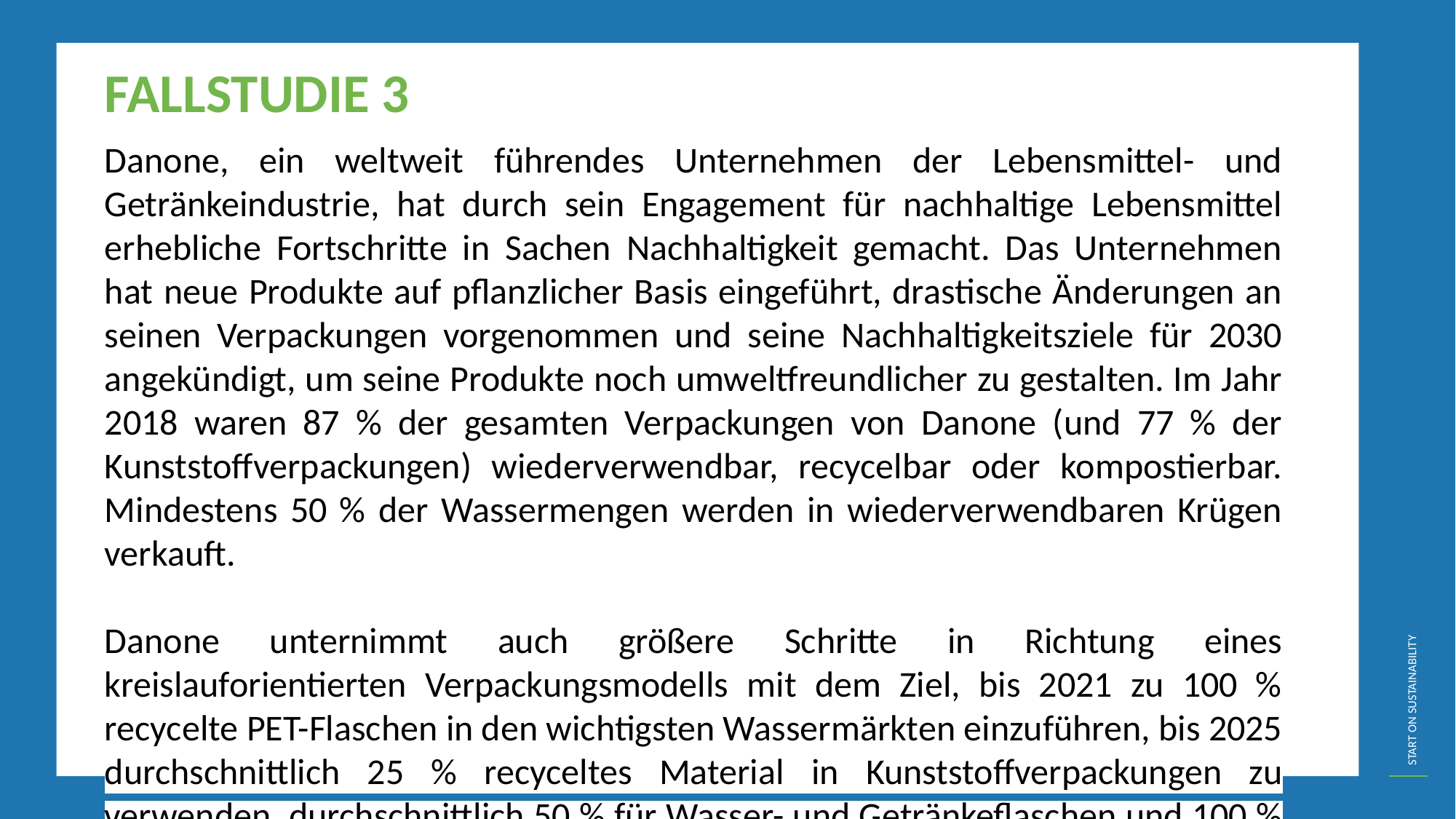

FALLSTUDIE 3
Danone, ein weltweit führendes Unternehmen der Lebensmittel- und Getränkeindustrie, hat durch sein Engagement für nachhaltige Lebensmittel erhebliche Fortschritte in Sachen Nachhaltigkeit gemacht. Das Unternehmen hat neue Produkte auf pflanzlicher Basis eingeführt, drastische Änderungen an seinen Verpackungen vorgenommen und seine Nachhaltigkeitsziele für 2030 angekündigt, um seine Produkte noch umweltfreundlicher zu gestalten. Im Jahr 2018 waren 87 % der gesamten Verpackungen von Danone (und 77 % der Kunststoffverpackungen) wiederverwendbar, recycelbar oder kompostierbar. Mindestens 50 % der Wassermengen werden in wiederverwendbaren Krügen verkauft.

Danone unternimmt auch größere Schritte in Richtung eines kreislauforientierten Verpackungsmodells mit dem Ziel, bis 2021 zu 100 % recycelte PET-Flaschen in den wichtigsten Wassermärkten einzuführen, bis 2025 durchschnittlich 25 % recyceltes Material in Kunststoffverpackungen zu verwenden, durchschnittlich 50 % für Wasser- und Getränkeflaschen und 100 % für Evian-Flaschen bis 2025, und den Verbrauchern Flaschen aus 100 % Biokunststoff anzubieten.